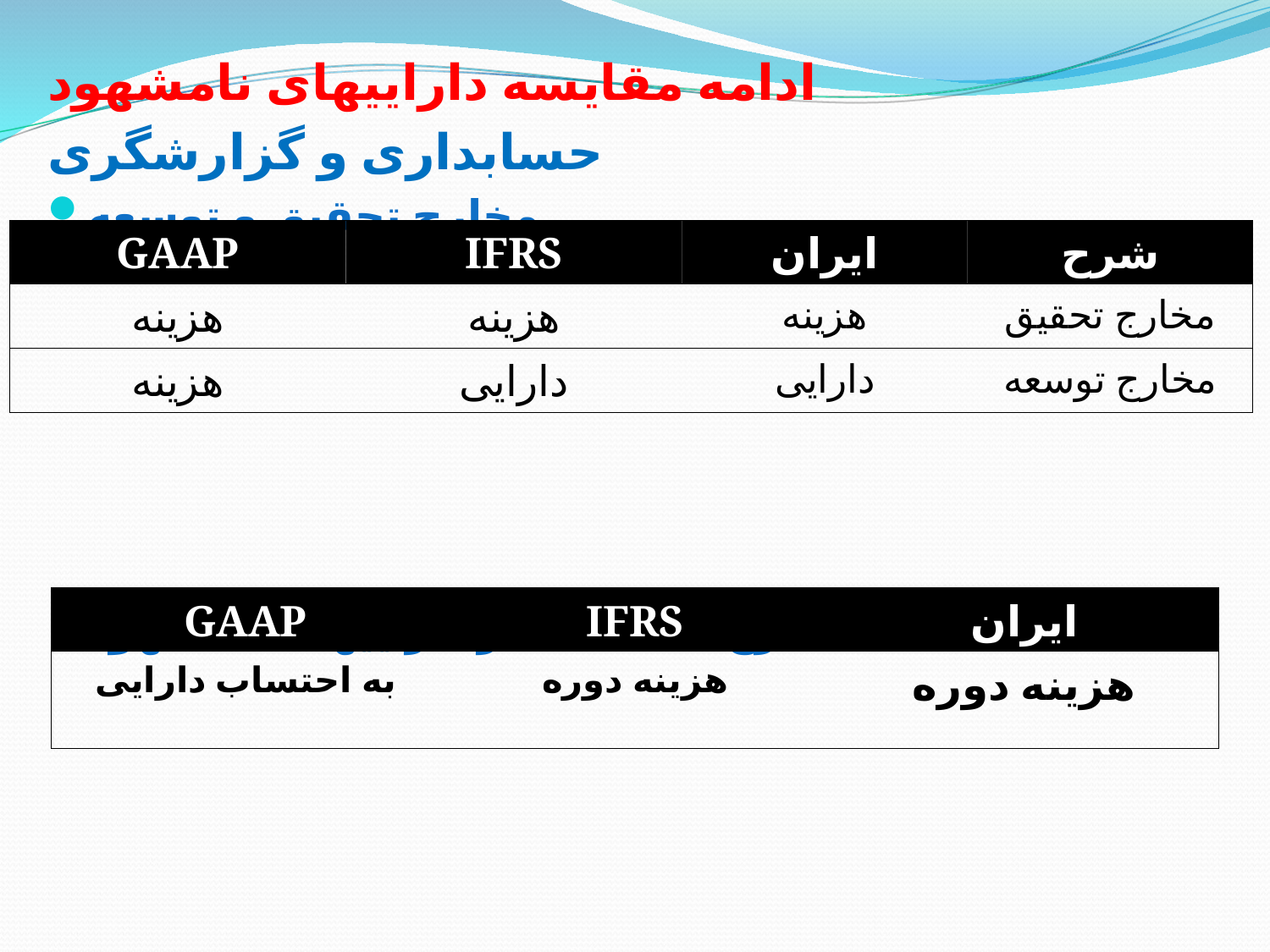

# ادامه مقایسه داراییهای نامشهود
حسابداری و گزارشگری
مخارج تحقیق و توسعه

مخارج محافظت از داراییهای نامشهود

GAAP

IFRS
ایران
شرح

هزینه

هزینه
هزینه
مخارج تحقیق
هزینه

دارایی
دارایی
مخارج توسعه

GAAP

IFRS
ایران

به احتساب دارایی

هزینه دوره
هزینه دوره